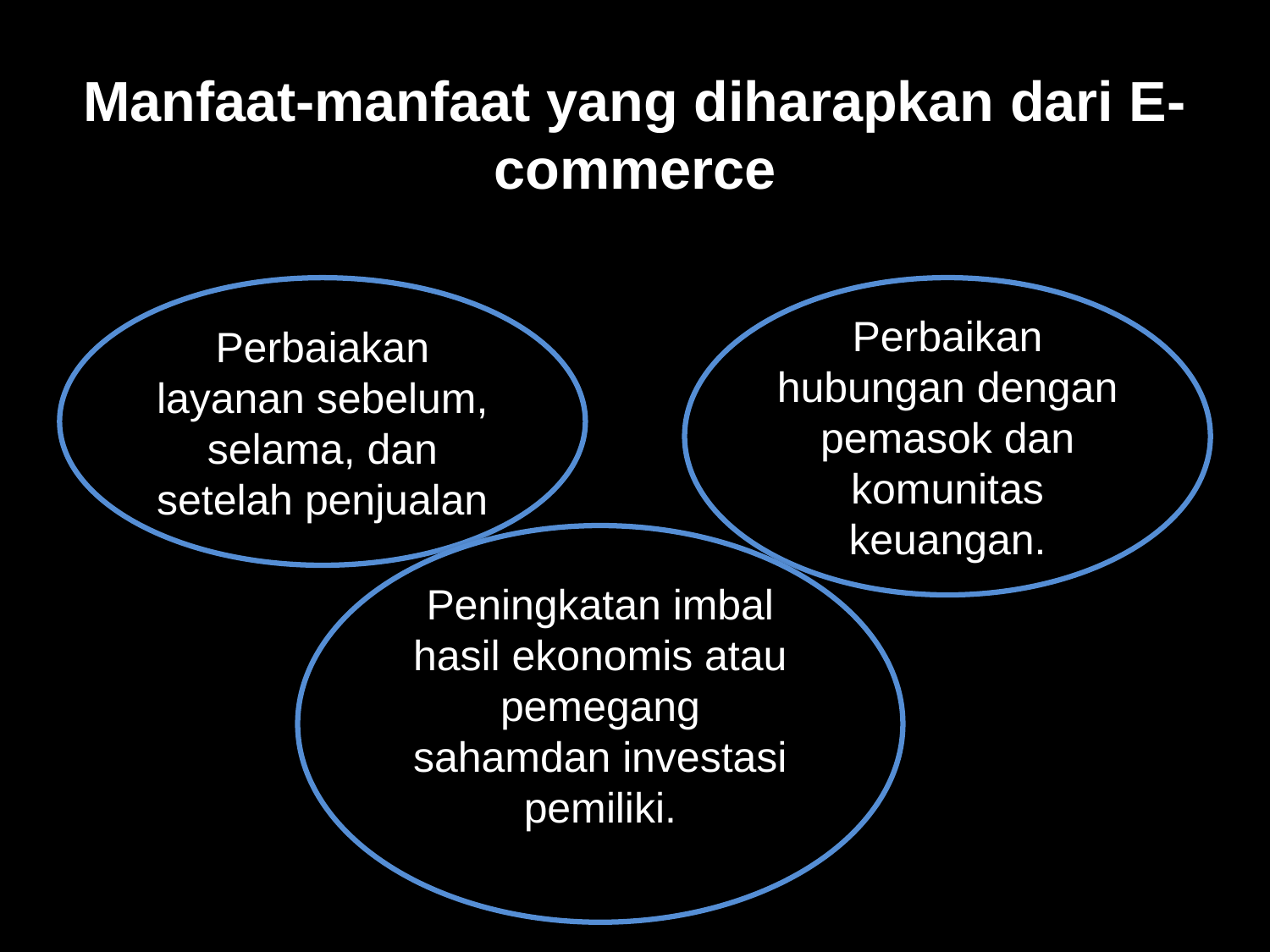

# Manfaat-manfaat yang diharapkan dari E-commerce
Perbaiakan layanan sebelum, selama, dan setelah penjualan
Perbaikan hubungan dengan pemasok dan komunitas keuangan.
Peningkatan imbal hasil ekonomis atau pemegang sahamdan investasi pemiliki.